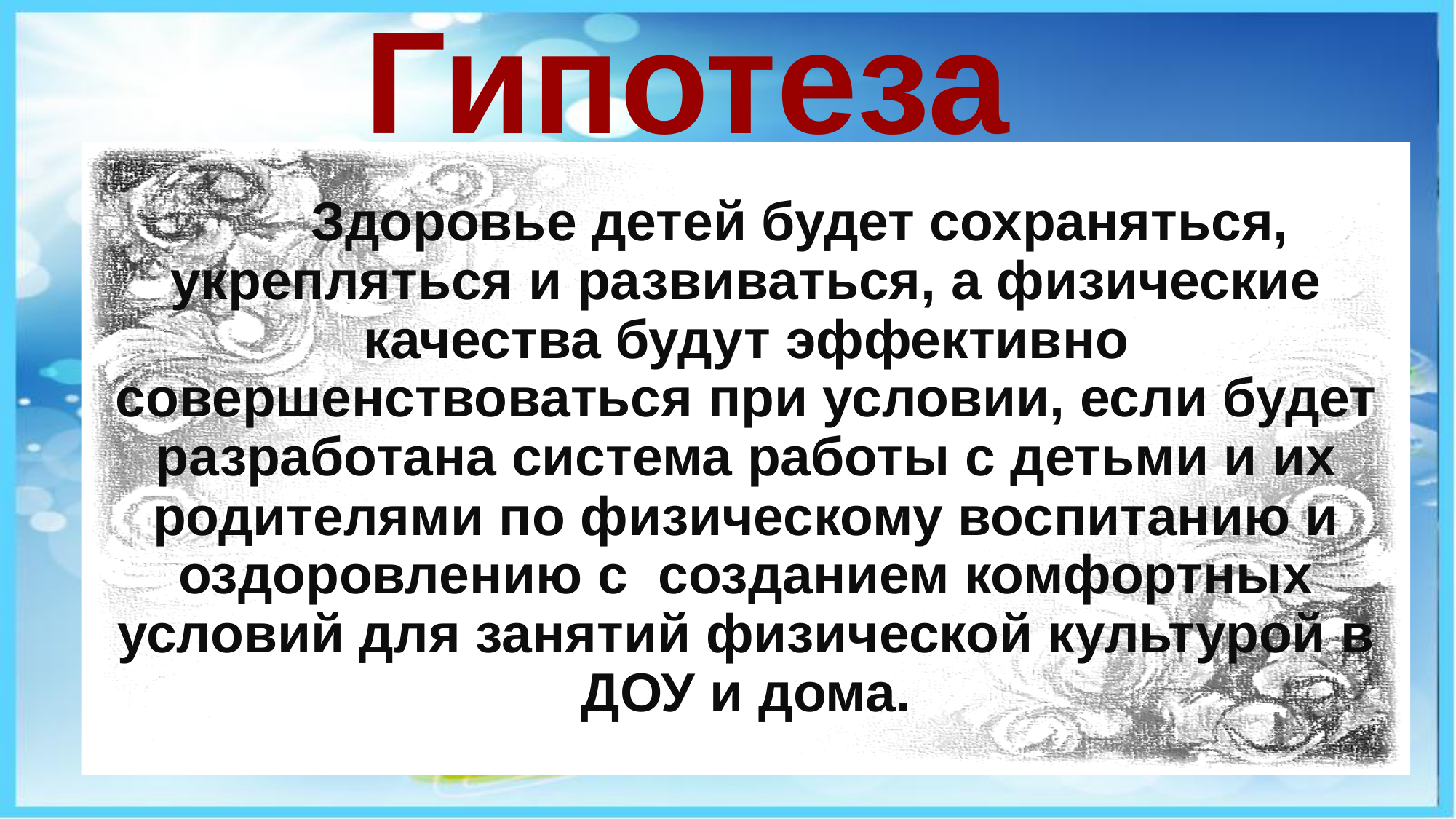

# Гипотеза
        Здоровье детей будет сохраняться, укрепляться и развиваться, а физические качества будут эффективно совершенствоваться при условии, если будет разработана система работы с детьми и их родителями по физическому воспитанию и оздоровлению с  созданием комфортных условий для занятий физической культурой в ДОУ и дома.